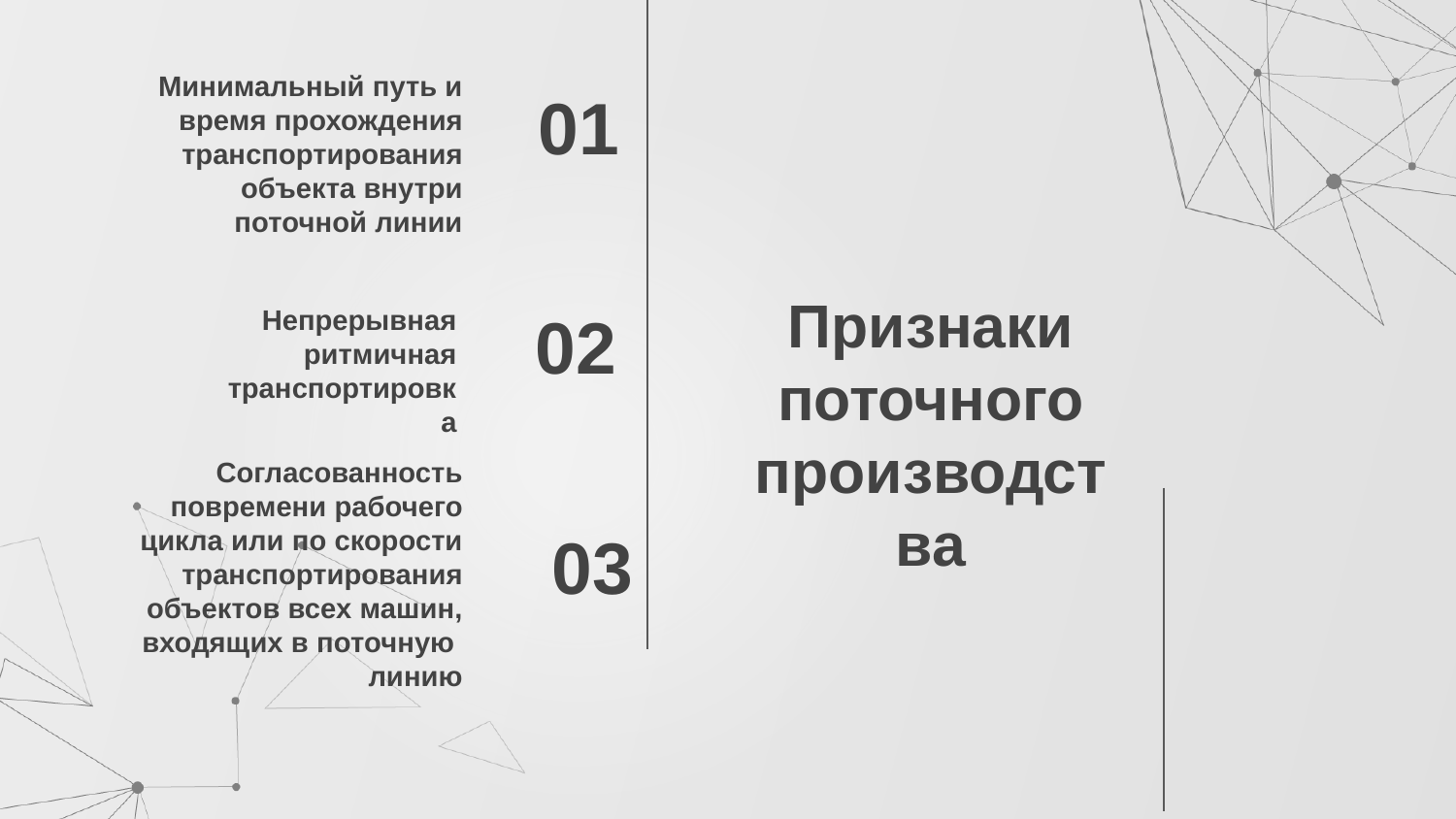

Минимальный путь и время прохождения транспортирования объекта внутри поточной линии
01
Непрерывная ритмичная транспортировка
02
# Признаки поточного производства
Согласованность повремени рабочего цикла или по скорости транспортирования объектов всех машин, входящих в поточную  линию
03